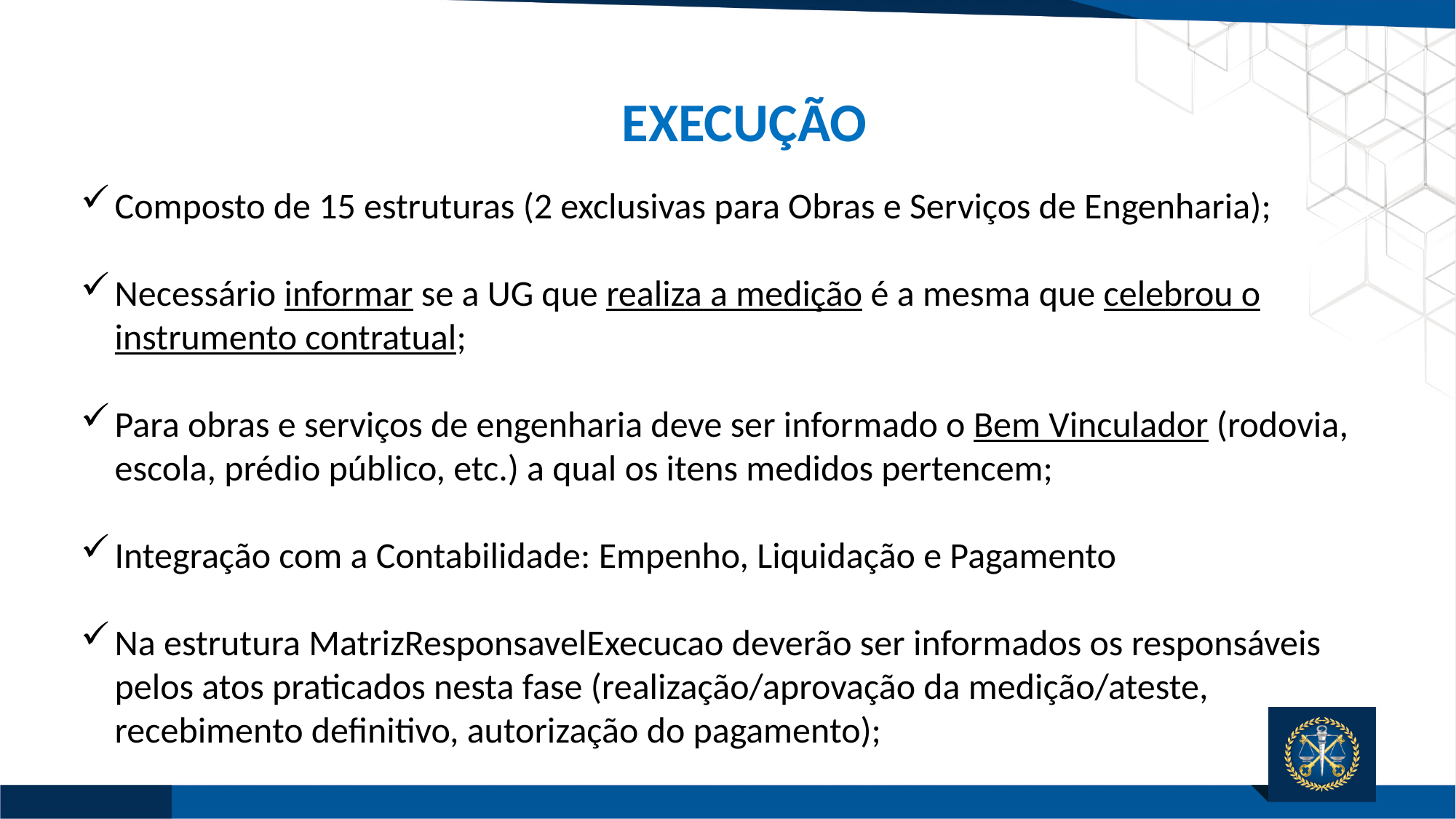

EXECUÇÃO
Composto de 15 estruturas (2 exclusivas para Obras e Serviços de Engenharia);

Necessário informar se a UG que realiza a medição é a mesma que celebrou o instrumento contratual;

Para obras e serviços de engenharia deve ser informado o Bem Vinculador (rodovia, escola, prédio público, etc.) a qual os itens medidos pertencem;

Integração com a Contabilidade: Empenho, Liquidação e Pagamento

Na estrutura MatrizResponsavelExecucao deverão ser informados os responsáveis pelos atos praticados nesta fase (realização/aprovação da medição/ateste, recebimento definitivo, autorização do pagamento);